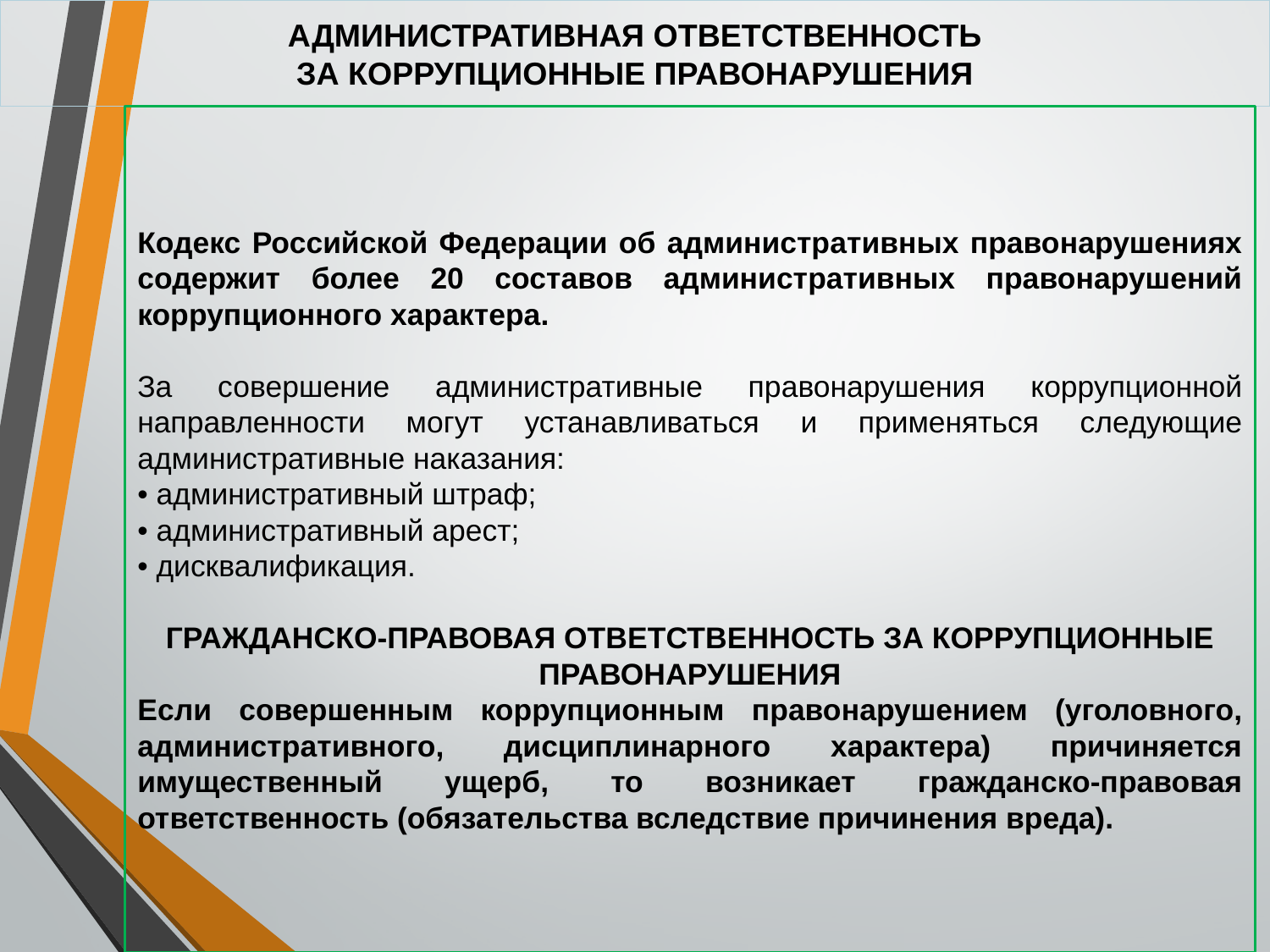

# АДМИНИСТРАТИВНАЯ ОТВЕТСТВЕННОСТЬ ЗА КОРРУПЦИОННЫЕ ПРАВОНАРУШЕНИЯ
Кодекс Российской Федерации об административных правонарушениях содержит более 20 составов административных правонарушений коррупционного характера.

За совершение административные правонарушения коррупционной направленности могут устанавливаться и применяться следующие административные наказания:
• административный штраф;
• административный арест;
• дисквалификация.

ГРАЖДАНСКО-ПРАВОВАЯ ОТВЕТСТВЕННОСТЬ ЗА КОРРУПЦИОННЫЕ ПРАВОНАРУШЕНИЯ
Если совершенным коррупционным правонарушением (уголовного, административного, дисциплинарного характера) причиняется имущественный ущерб, то возникает гражданско-правовая ответственность (обязательства вследствие причинения вреда).